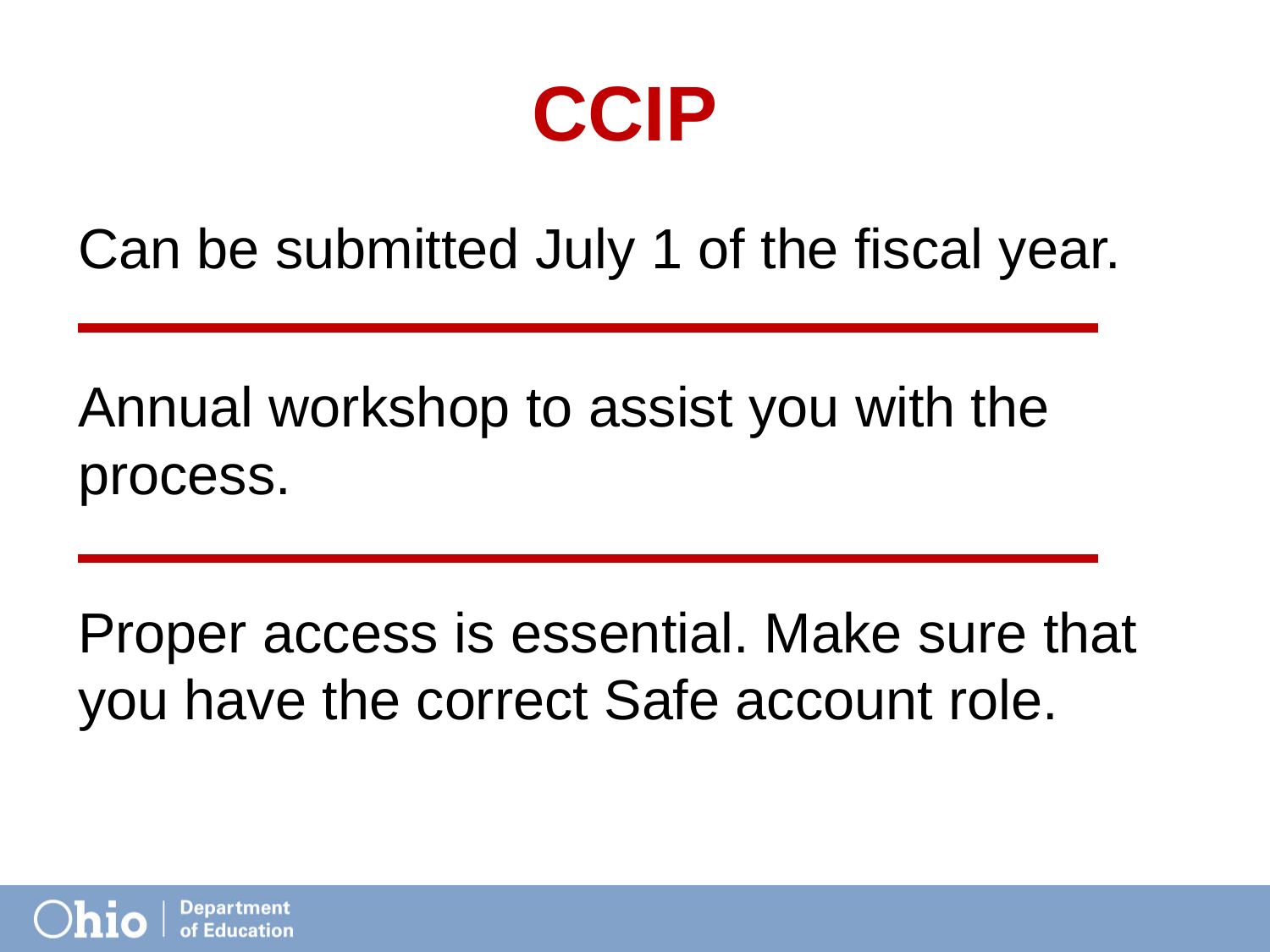

# CCIP
Can be submitted July 1 of the fiscal year.

Annual workshop to assist you with the process.

Proper access is essential. Make sure that you have the correct Safe account role.